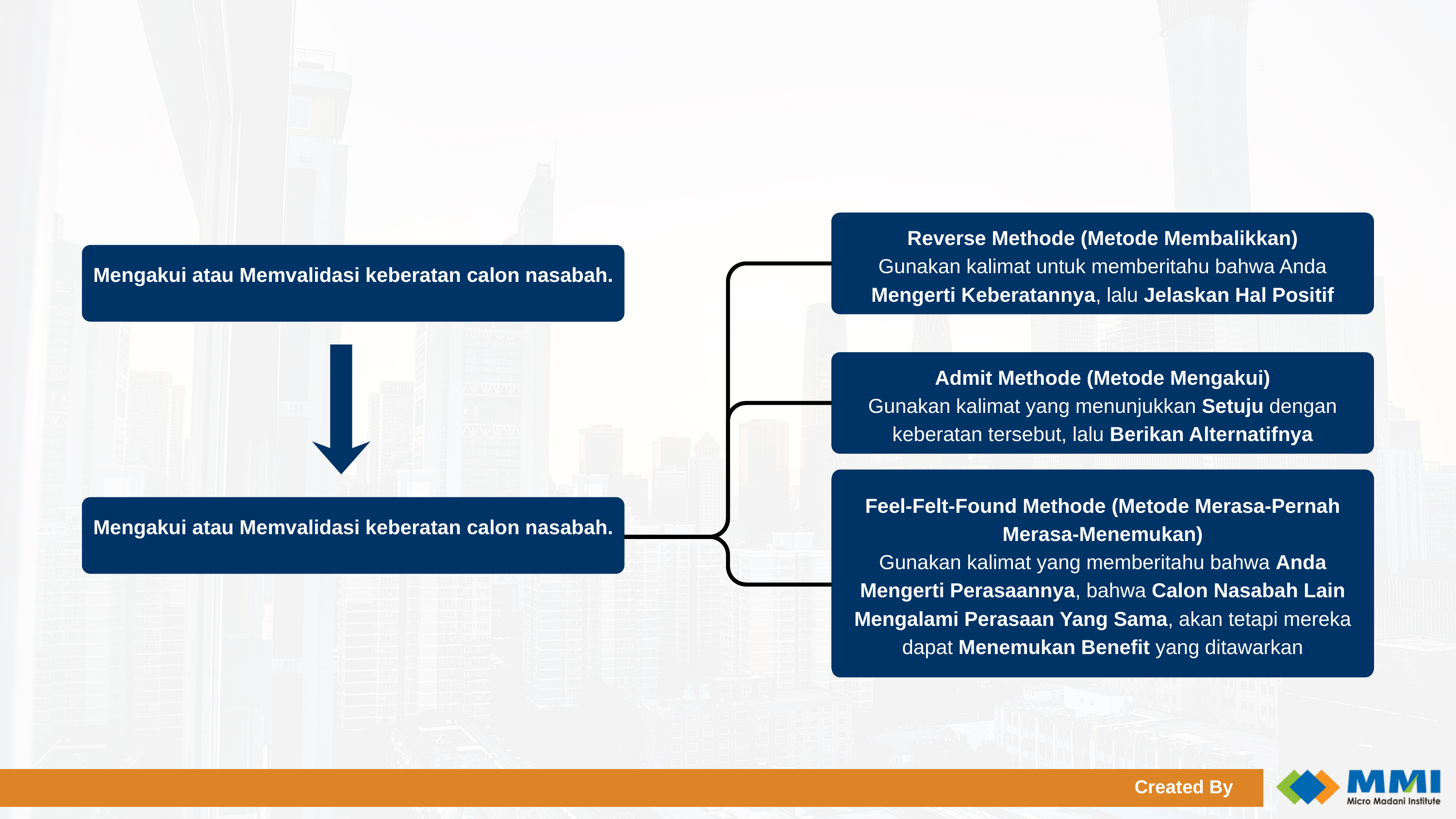

Reverse Methode (Metode Membalikkan)
Gunakan kalimat untuk memberitahu bahwa Anda Mengerti Keberatannya, lalu Jelaskan Hal Positif

Admit Methode (Metode Mengakui)
Gunakan kalimat yang menunjukkan Setuju dengan keberatan tersebut, lalu Berikan Alternatifnya

Feel-Felt-Found Methode (Metode Merasa-Pernah Merasa-Menemukan)
Gunakan kalimat yang memberitahu bahwa Anda Mengerti Perasaannya, bahwa Calon Nasabah Lain Mengalami Perasaan Yang Sama, akan tetapi mereka dapat Menemukan Benefit yang ditawarkan

Mengakui atau Memvalidasi keberatan calon nasabah.

Mengakui atau Memvalidasi keberatan calon nasabah.

Created By